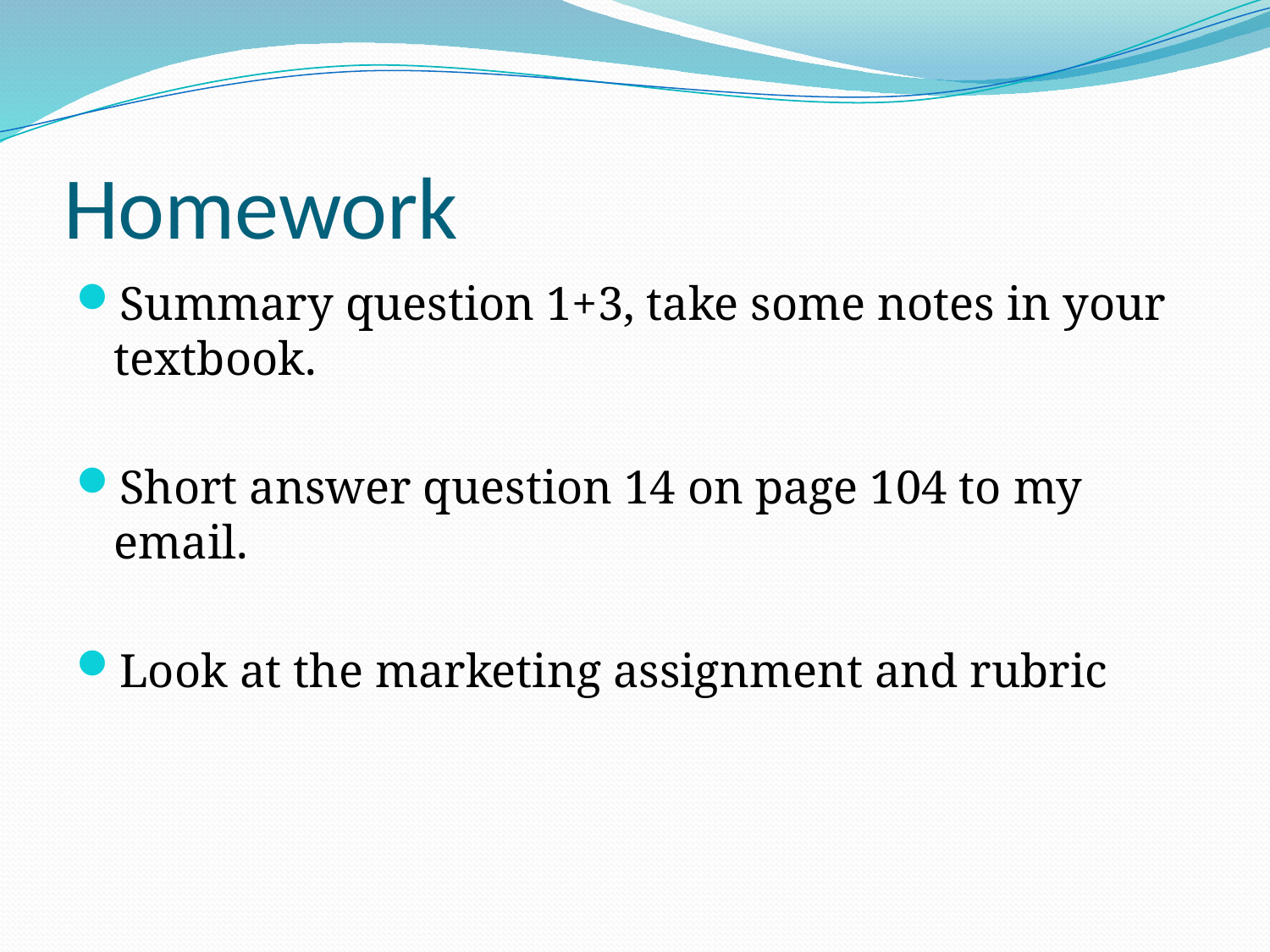

# Homework
Summary question 1+3, take some notes in your textbook.

Short answer question 14 on page 104 to my email.

Look at the marketing assignment and rubric